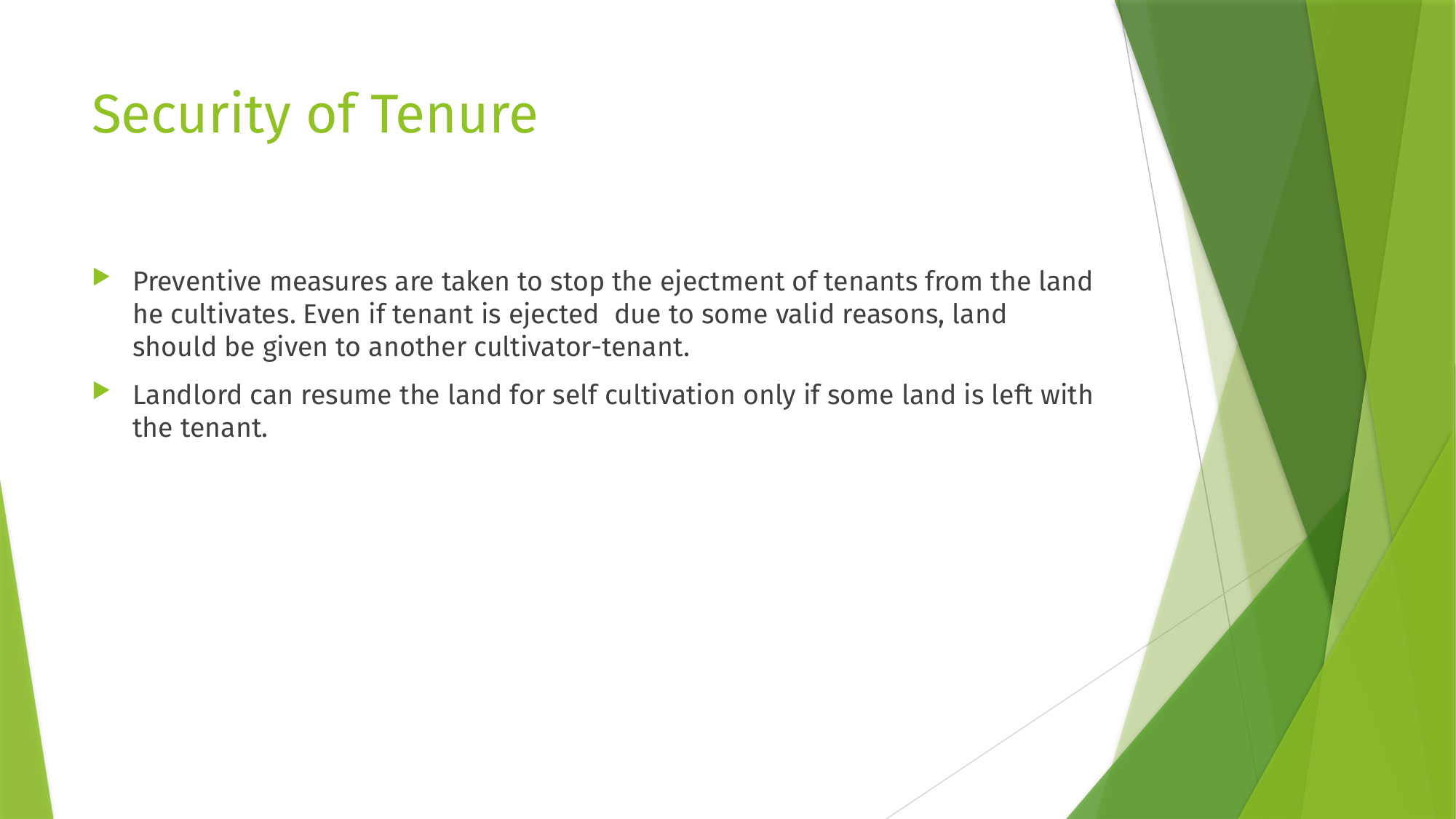

# Security of Tenure
Preventive measures are taken to stop the ejectment of tenants from the land he cultivates. Even if tenant is ejected  due to some valid reasons, land should be given to another cultivator-tenant.
Landlord can resume the land for self cultivation only if some land is left with the tenant.